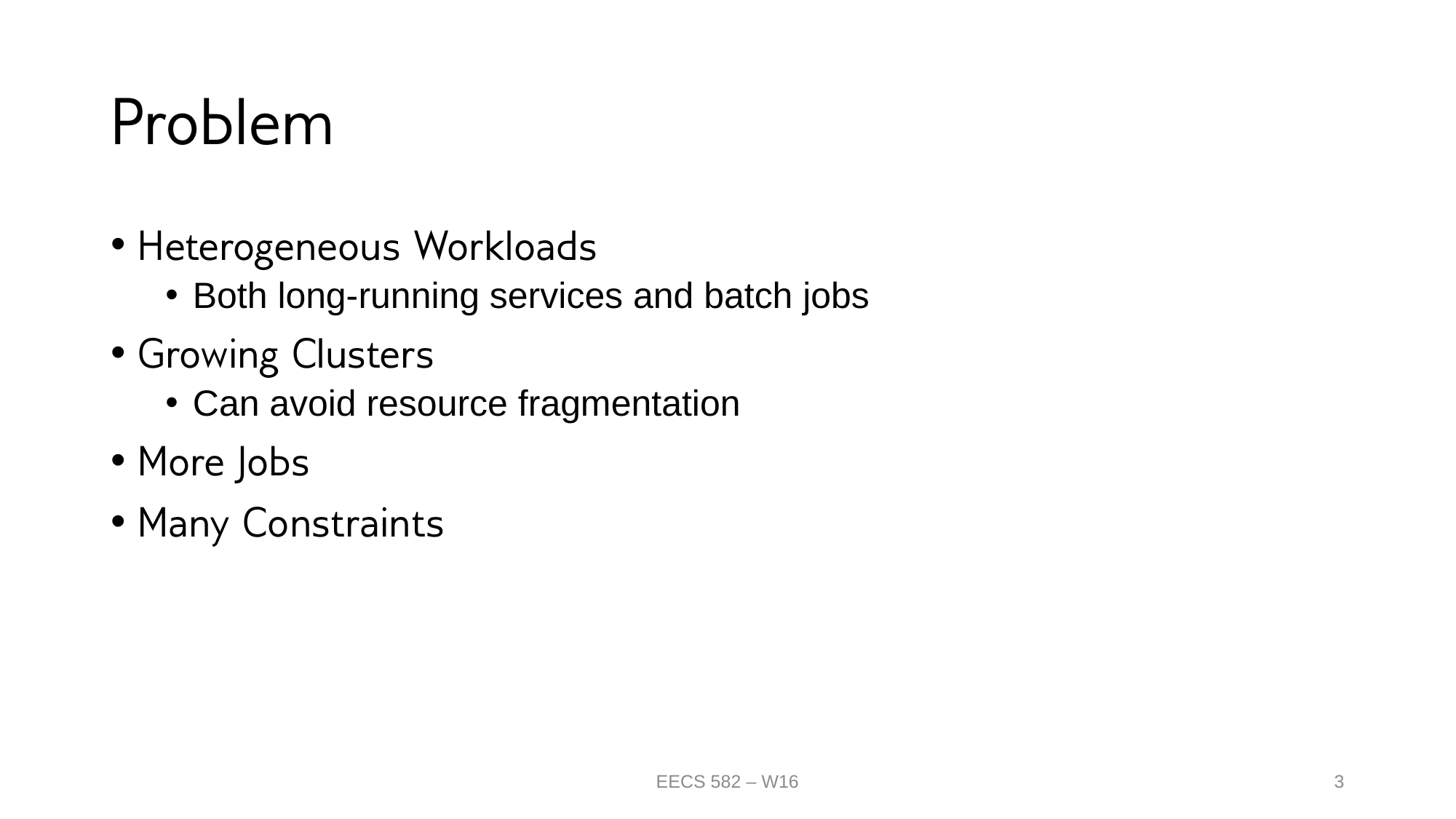

# Problem
Heterogeneous Workloads
Both long-running services and batch jobs
Growing Clusters
Can avoid resource fragmentation
More Jobs
Many Constraints
EECS 582 – W16
3